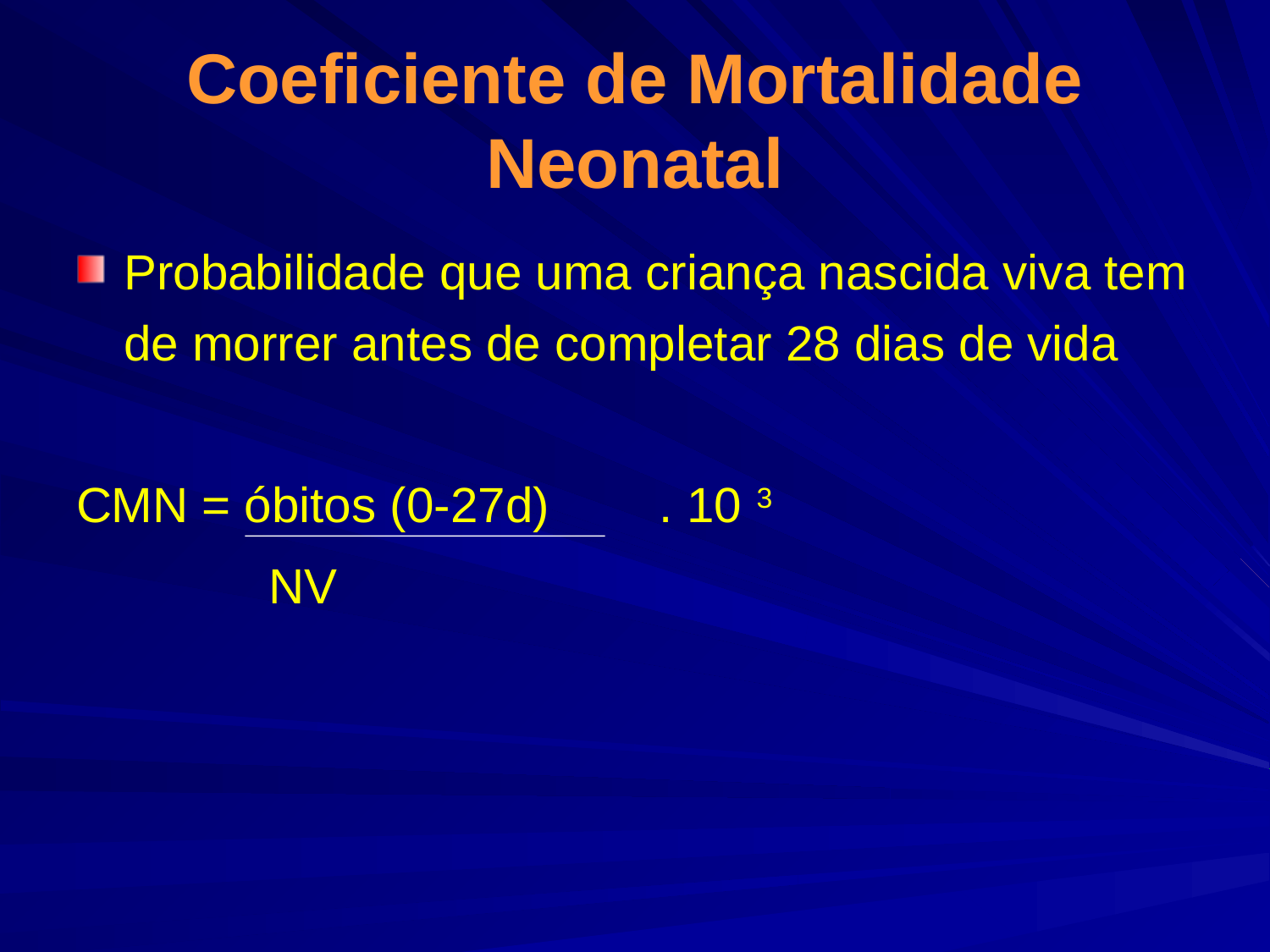

# Coeficiente de Mortalidade Neonatal
Probabilidade que uma criança nascida viva tem de morrer antes de completar 28 dias de vida

CMN = óbitos (0-27d)        . 10 3
              NV